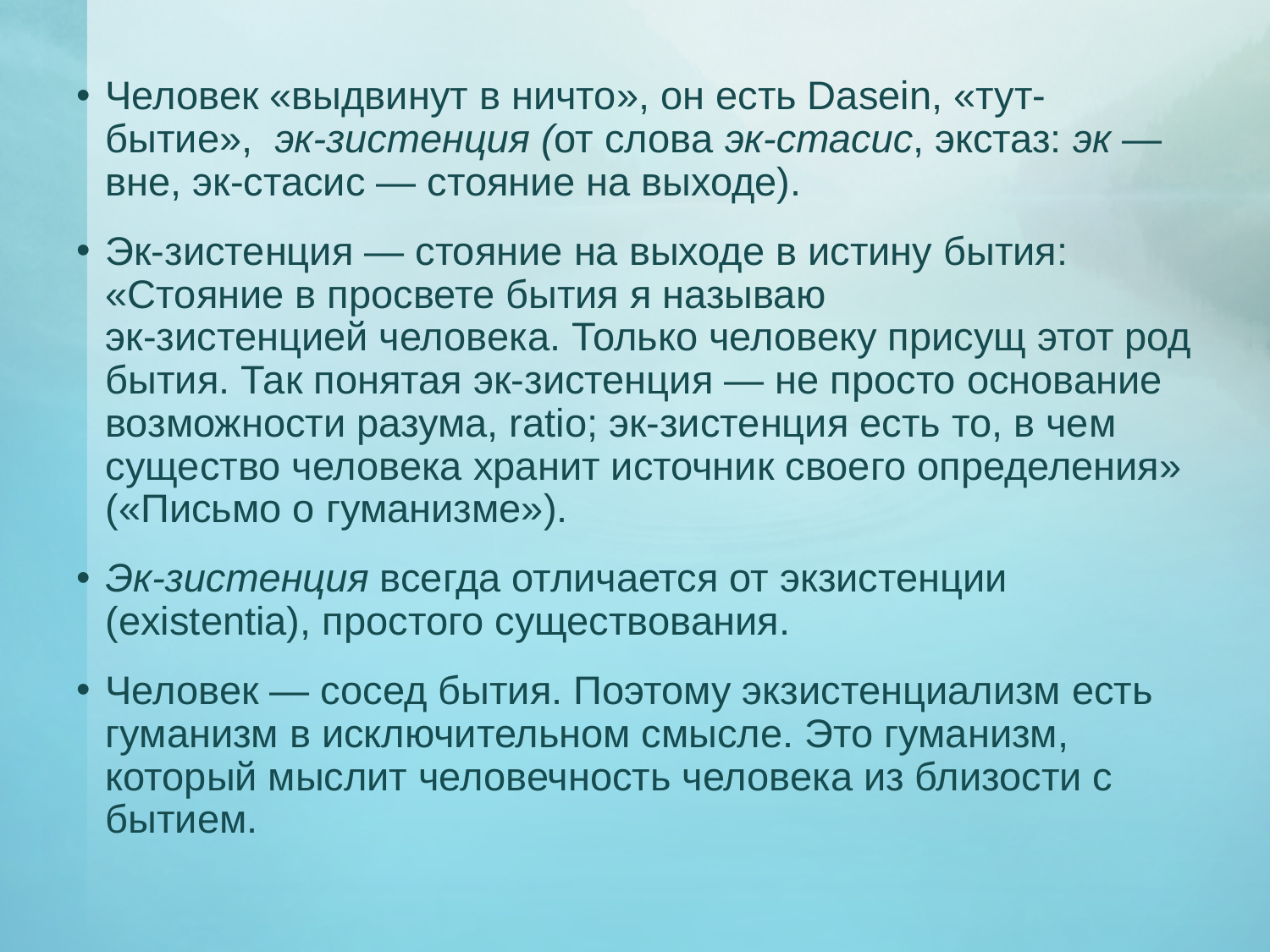

Человек «выдвинут в ничто», он есть Dasein, «тут-бытие»,  эк-зистенция (от слова эк-стасис, экстаз: эк — вне, эк-стасис — стояние на выходе).
Эк-зистенция — стояние на выходе в истину бытия: «Стояние в просвете бытия я называю
эк-зистенцией человека. Только человеку присущ этот род бытия. Так понятая эк-зистенция — не просто основание возможности разума, ratio; эк-зистенция есть то, в чем существо человека хранит источник своего определения» («Письмо о гуманизме»).
Эк-зистенция всегда отличается от экзистенции (existentia), простого существования.
Человек — сосед бытия. Поэтому экзистенциализм есть гуманизм в исключительном смысле. Это гуманизм, который мыслит человечность человека из близости с бытием.